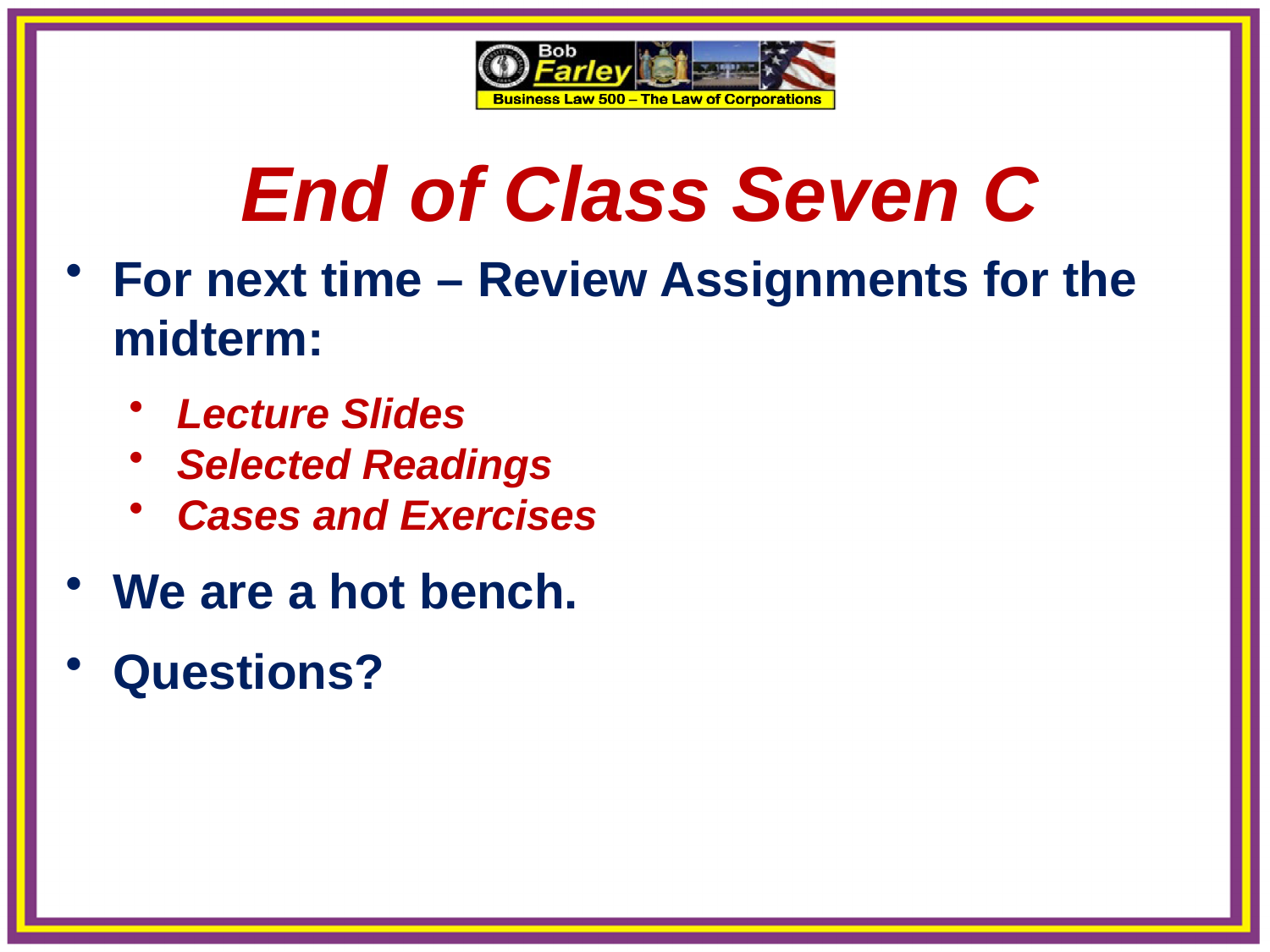

End of Class Seven C
For next time – Review Assignments for the midterm:

Lecture Slides
Selected Readings
Cases and Exercises

We are a hot bench.

Questions?